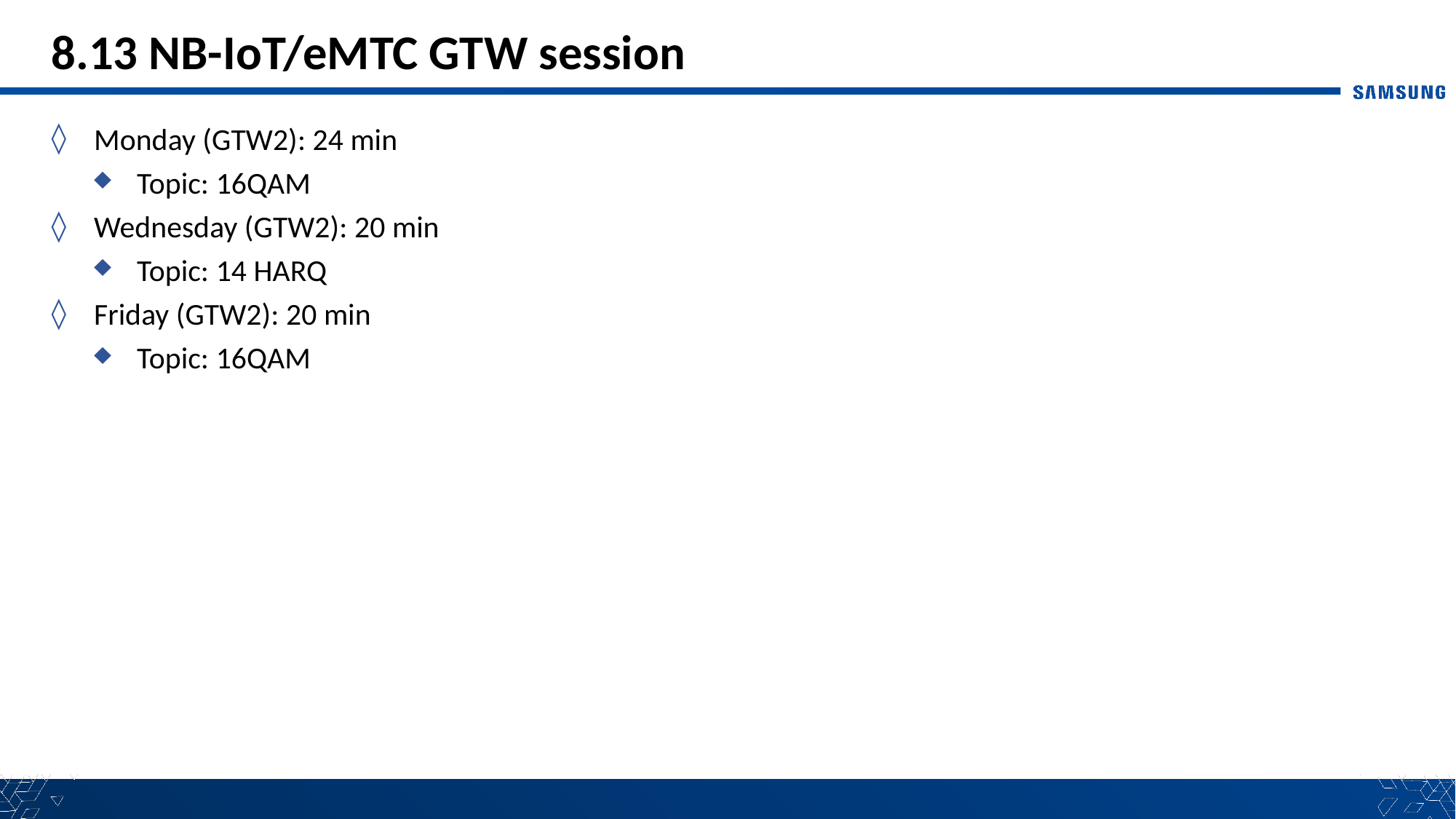

# 8.13 NB-IoT/eMTC GTW session
Monday (GTW2): 24 min
Topic: 16QAM
Wednesday (GTW2): 20 min
Topic: 14 HARQ
Friday (GTW2): 20 min
Topic: 16QAM